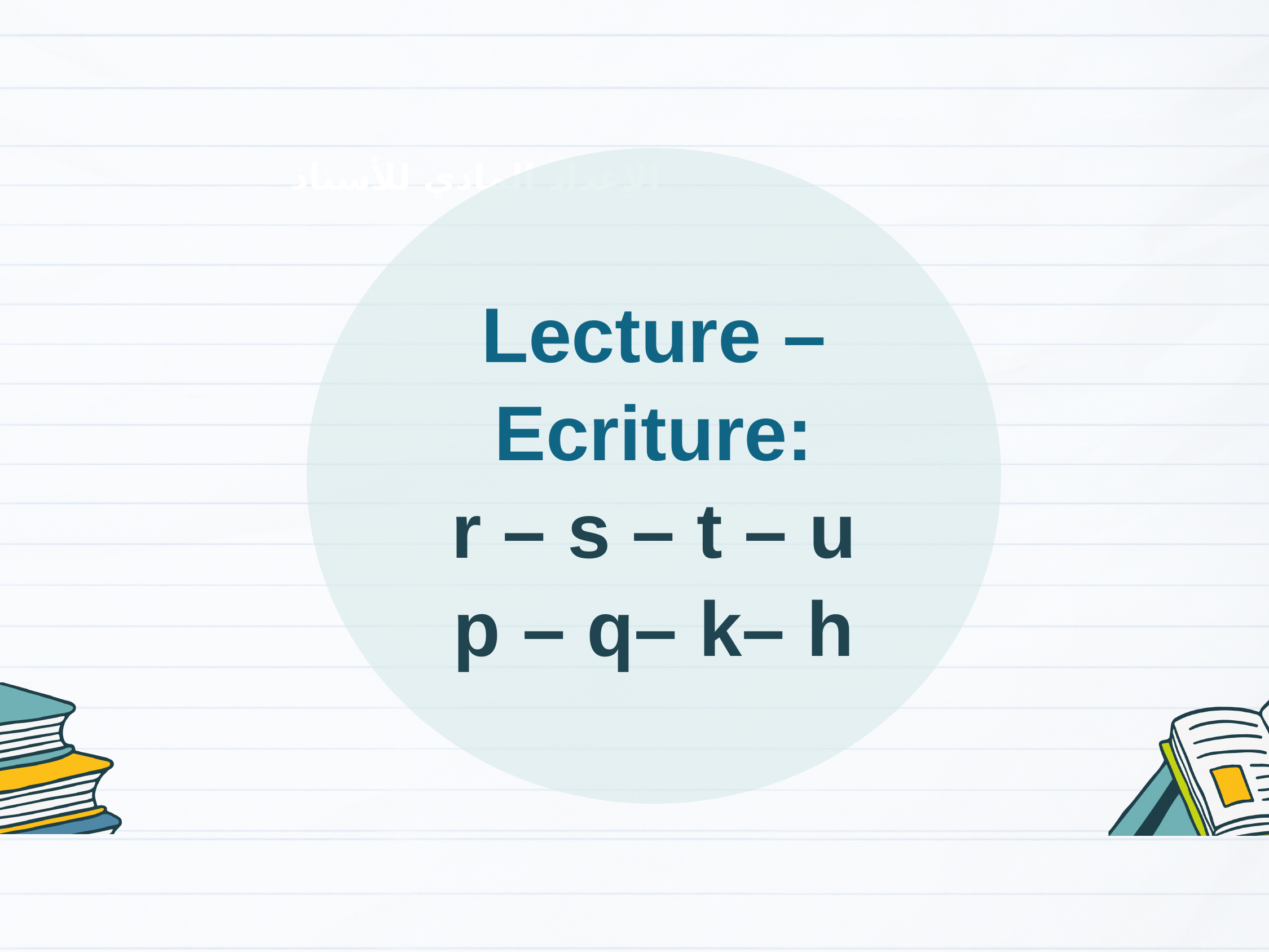

Lecture – Ecriture:
r – s – t – u
p – q– k– h
الإعداد المادي للأستاذ